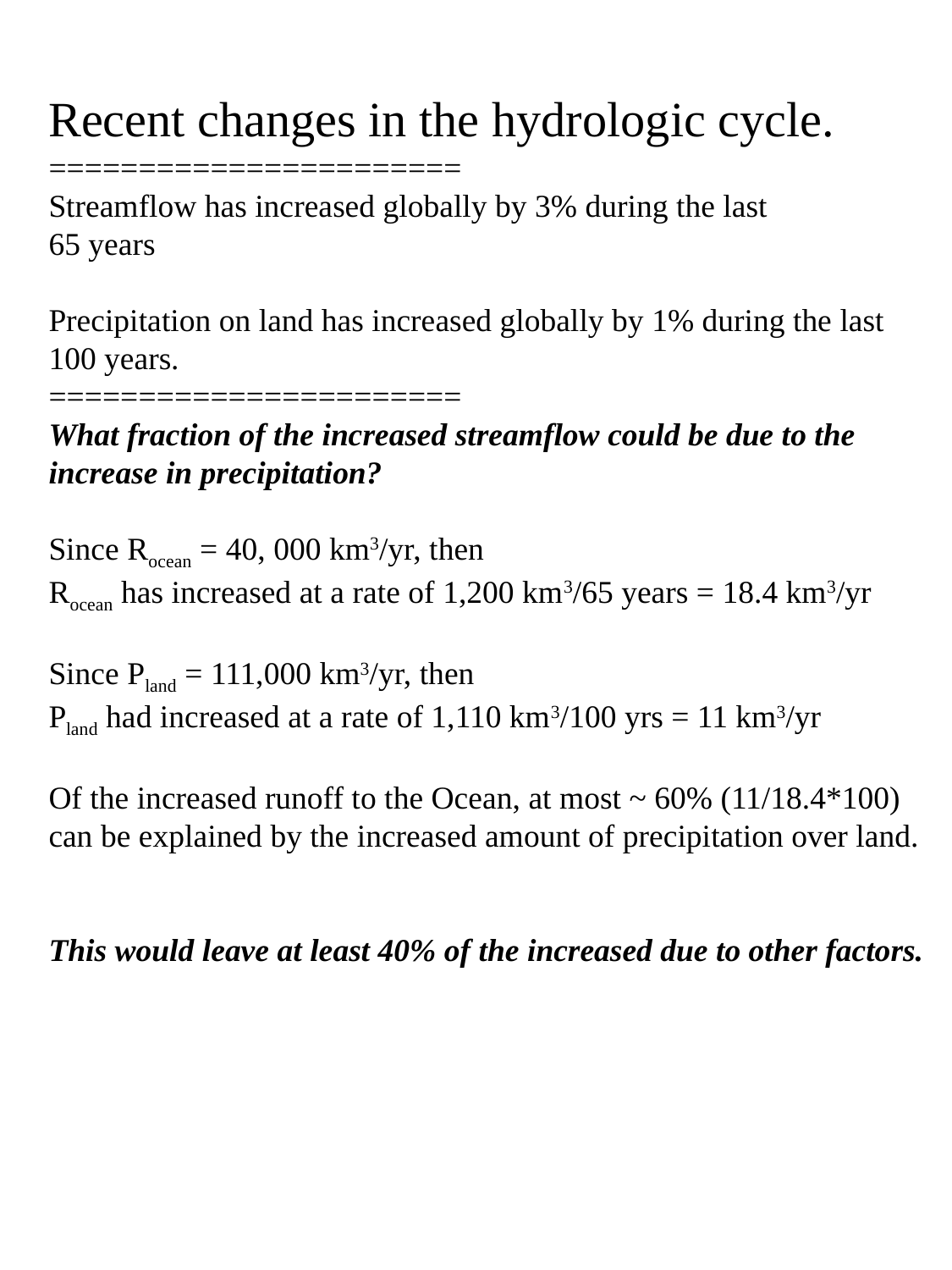

Recent changes in the hydrologic cycle.
=======================
Streamflow has increased globally by 3% during the last
65 years

Precipitation on land has increased globally by 1% during the last 100 years.
=======================
What fraction of the increased streamflow could be due to the increase in precipitation?

Since Rocean = 40, 000 km3/yr, then
Rocean has increased at a rate of 1,200 km3/65 years = 18.4 km3/yr

Since Pland = 111,000 km3/yr, then
Pland had increased at a rate of 1,110 km3/100 yrs = 11 km3/yr

Of the increased runoff to the Ocean, at most ~ 60% (11/18.4*100) can be explained by the increased amount of precipitation over land.

This would leave at least 40% of the increased due to other factors.